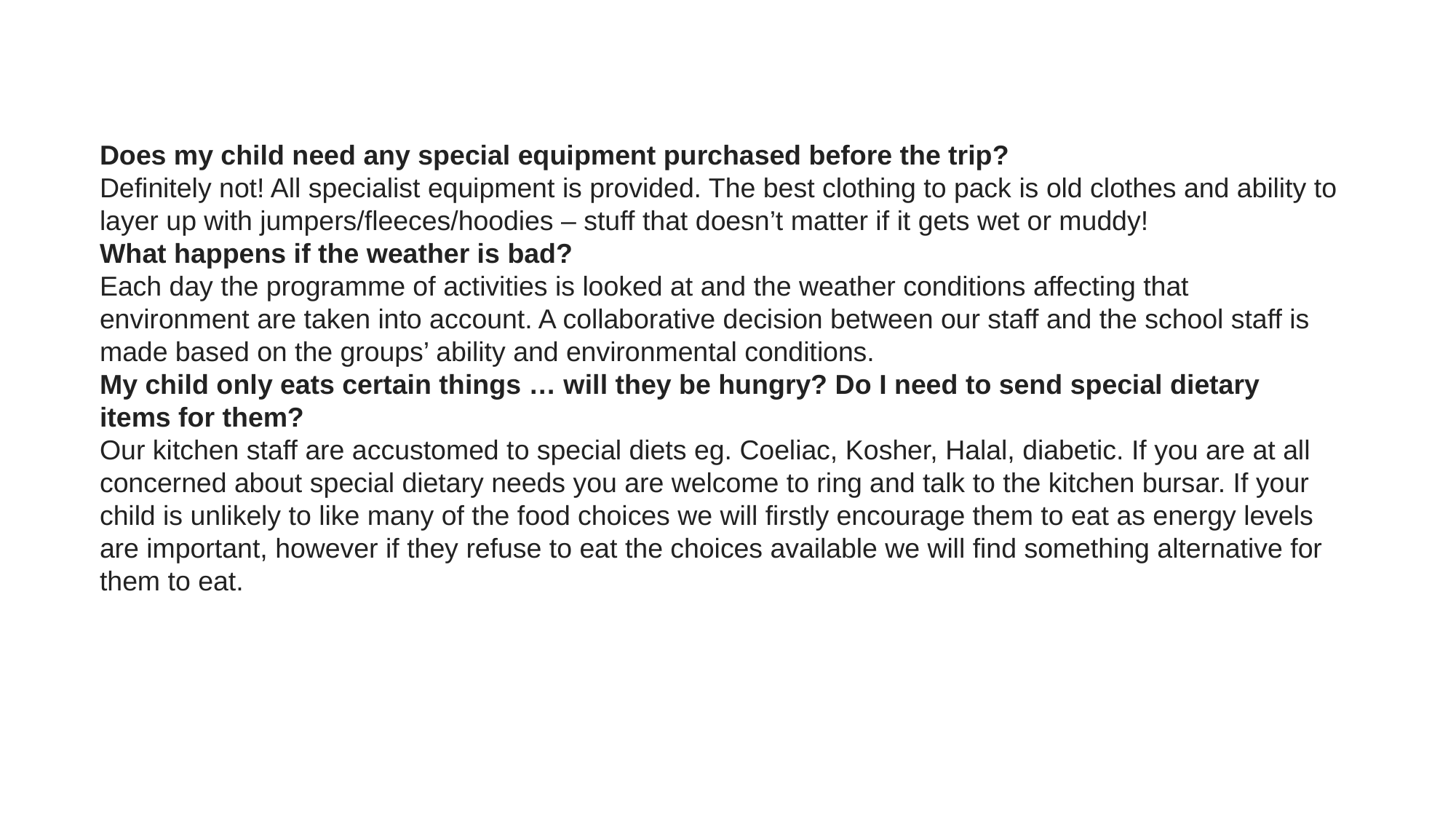

Does my child need any special equipment purchased before the trip?
Definitely not! All specialist equipment is provided. The best clothing to pack is old clothes and ability to layer up with jumpers/fleeces/hoodies – stuff that doesn’t matter if it gets wet or muddy!
What happens if the weather is bad?
Each day the programme of activities is looked at and the weather conditions affecting that environment are taken into account. A collaborative decision between our staff and the school staff is made based on the groups’ ability and environmental conditions.
My child only eats certain things … will they be hungry? Do I need to send special dietary items for them?
Our kitchen staff are accustomed to special diets eg. Coeliac, Kosher, Halal, diabetic. If you are at all concerned about special dietary needs you are welcome to ring and talk to the kitchen bursar. If your child is unlikely to like many of the food choices we will firstly encourage them to eat as energy levels are important, however if they refuse to eat the choices available we will find something alternative for them to eat.